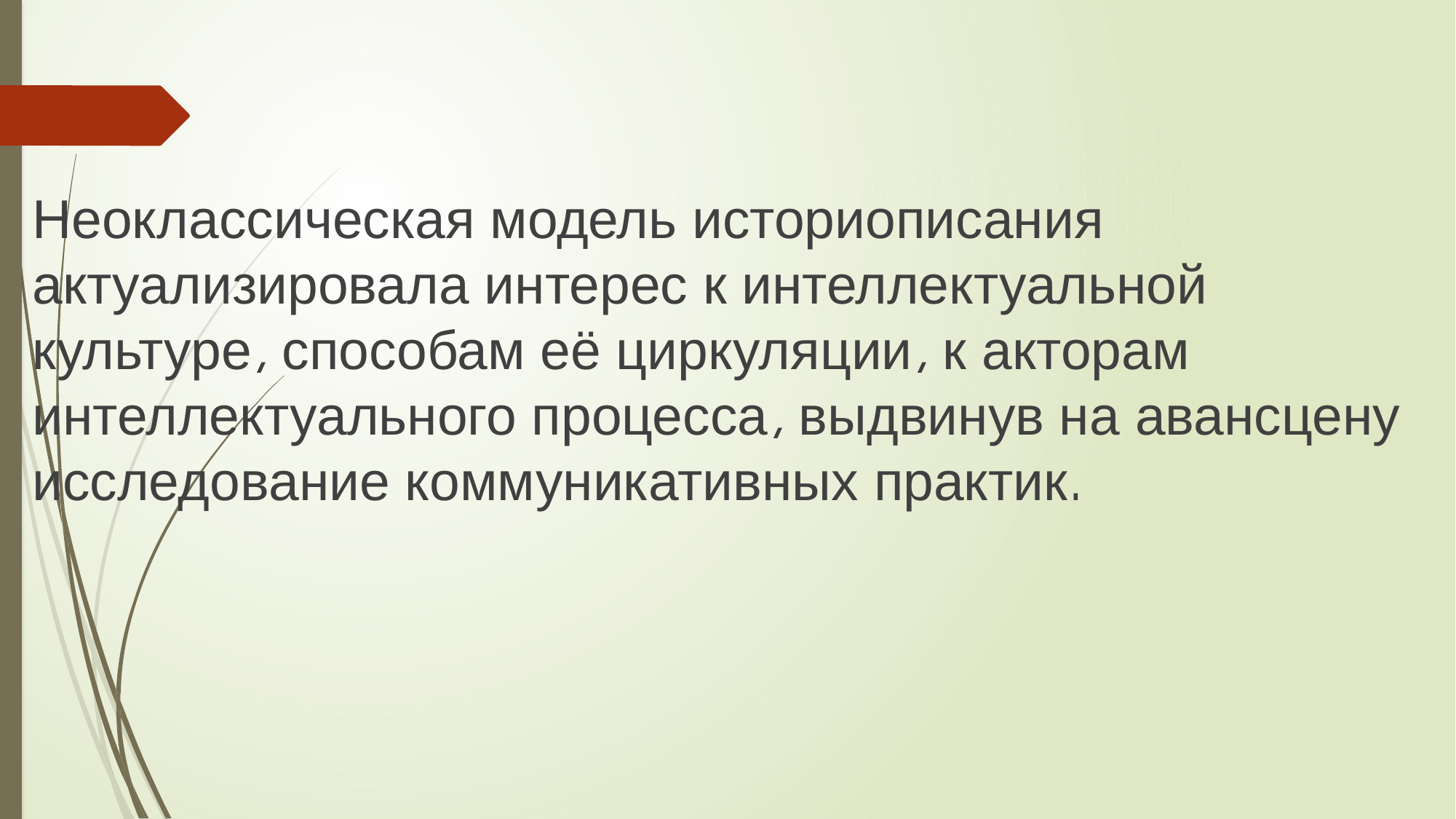

Неоклассическая модель историописания актуализировала интерес к интеллектуальной культуре, способам её циркуляции, к акторам интеллектуального процесса, выдвинув на авансцену исследование коммуникативных практик.